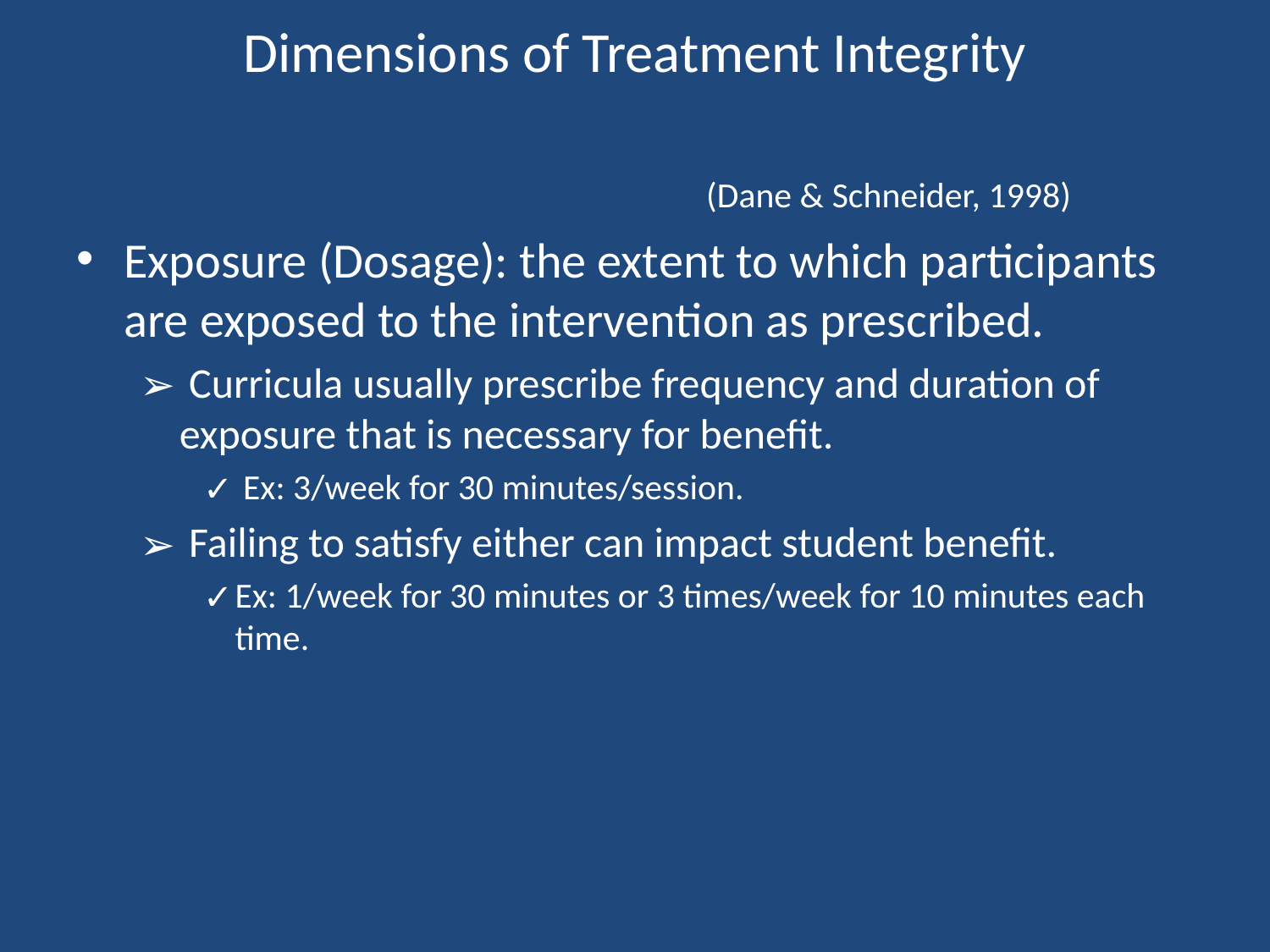

# Dimensions of Treatment Integrity (Dane & Schneider, 1998)
Exposure (Dosage): the extent to which participants are exposed to the intervention as prescribed.
 Curricula usually prescribe frequency and duration of exposure that is necessary for benefit.
 Ex: 3/week for 30 minutes/session.
 Failing to satisfy either can impact student benefit.
Ex: 1/week for 30 minutes or 3 times/week for 10 minutes each time.